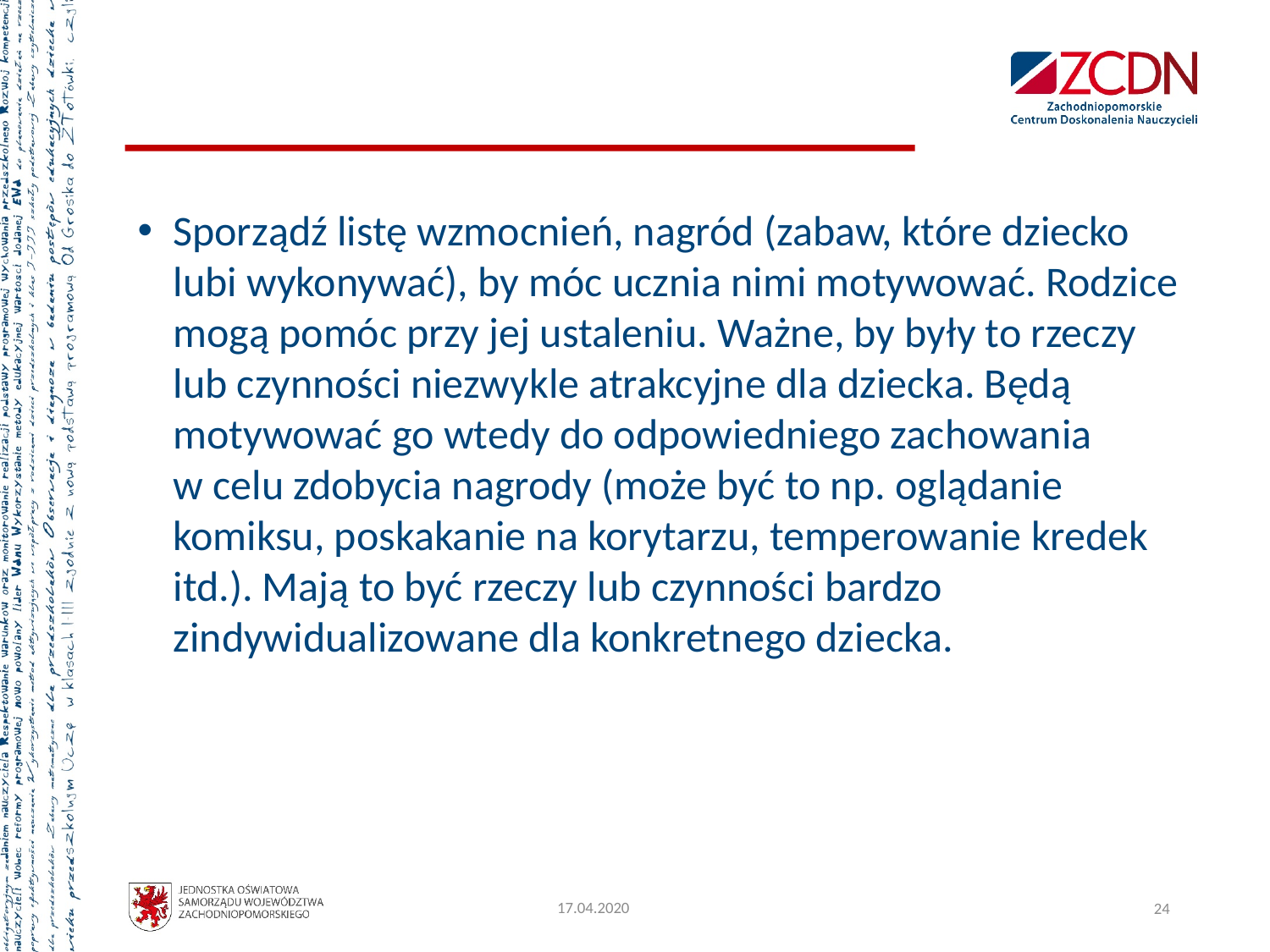

Sporządź listę wzmocnień, nagród (zabaw, które dziecko lubi wykonywać), by móc ucznia nimi motywować. Rodzice mogą pomóc przy jej ustaleniu. Ważne, by były to rzeczy lub czynności niezwykle atrakcyjne dla dziecka. Będą motywować go wtedy do odpowiedniego zachowania
w celu zdobycia nagrody (może być to np. oglądanie komiksu, poskakanie na korytarzu, temperowanie kredek itd.). Mają to być rzeczy lub czynności bardzo zindywidualizowane dla konkretnego dziecka.
17.04.2020
24